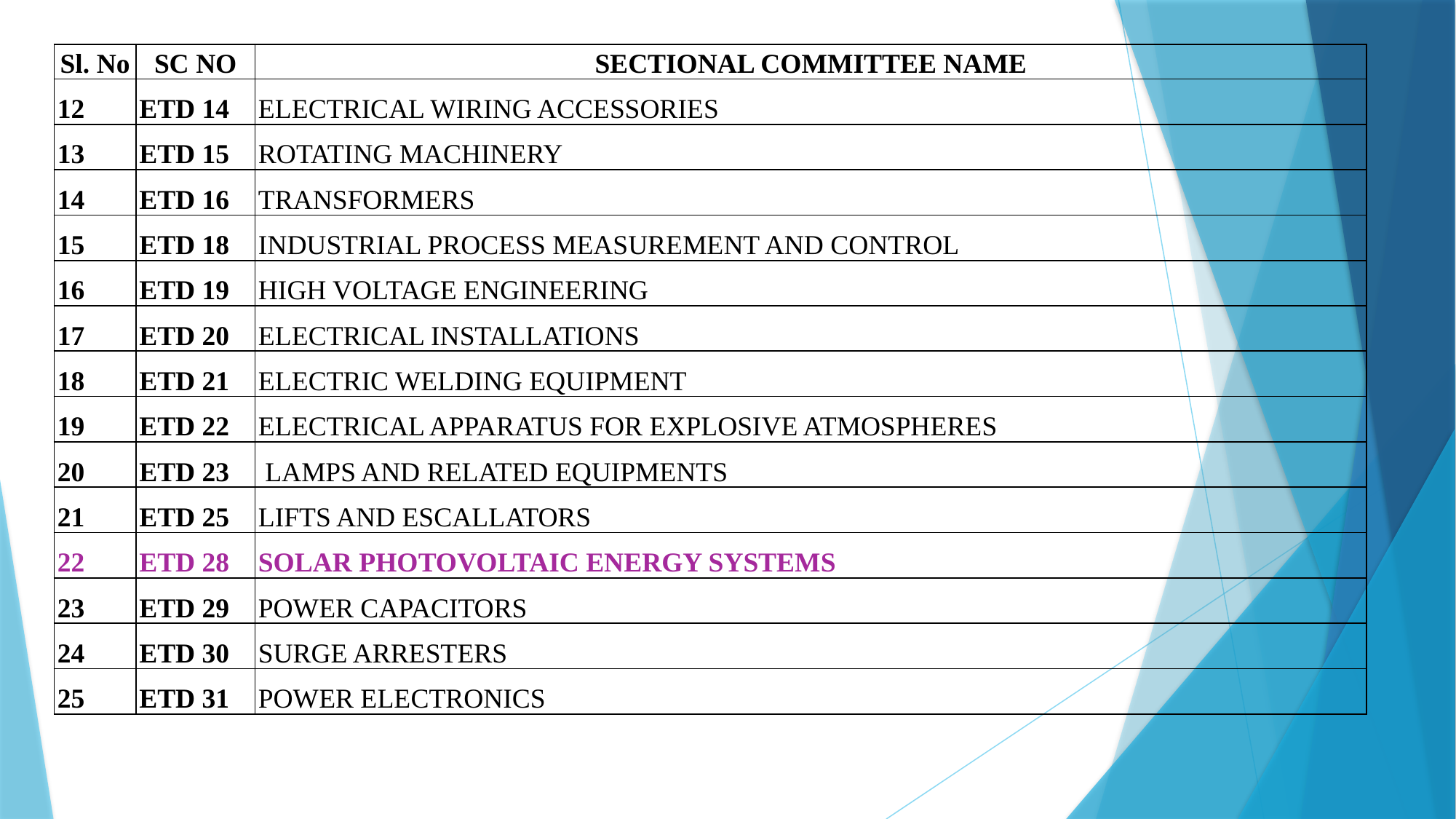

| Sl. No | SC NO | SECTIONAL COMMITTEE NAME |
| --- | --- | --- |
| 12 | ETD 14 | ELECTRICAL WIRING ACCESSORIES |
| 13 | ETD 15 | ROTATING MACHINERY |
| 14 | ETD 16 | TRANSFORMERS |
| 15 | ETD 18 | INDUSTRIAL PROCESS MEASUREMENT AND CONTROL |
| 16 | ETD 19 | HIGH VOLTAGE ENGINEERING |
| 17 | ETD 20 | ELECTRICAL INSTALLATIONS |
| 18 | ETD 21 | ELECTRIC WELDING EQUIPMENT |
| 19 | ETD 22 | ELECTRICAL APPARATUS FOR EXPLOSIVE ATMOSPHERES |
| 20 | ETD 23 | LAMPS AND RELATED EQUIPMENTS |
| 21 | ETD 25 | LIFTS AND ESCALLATORS |
| 22 | ETD 28 | SOLAR PHOTOVOLTAIC ENERGY SYSTEMS |
| 23 | ETD 29 | POWER CAPACITORS |
| 24 | ETD 30 | SURGE ARRESTERS |
| 25 | ETD 31 | POWER ELECTRONICS |